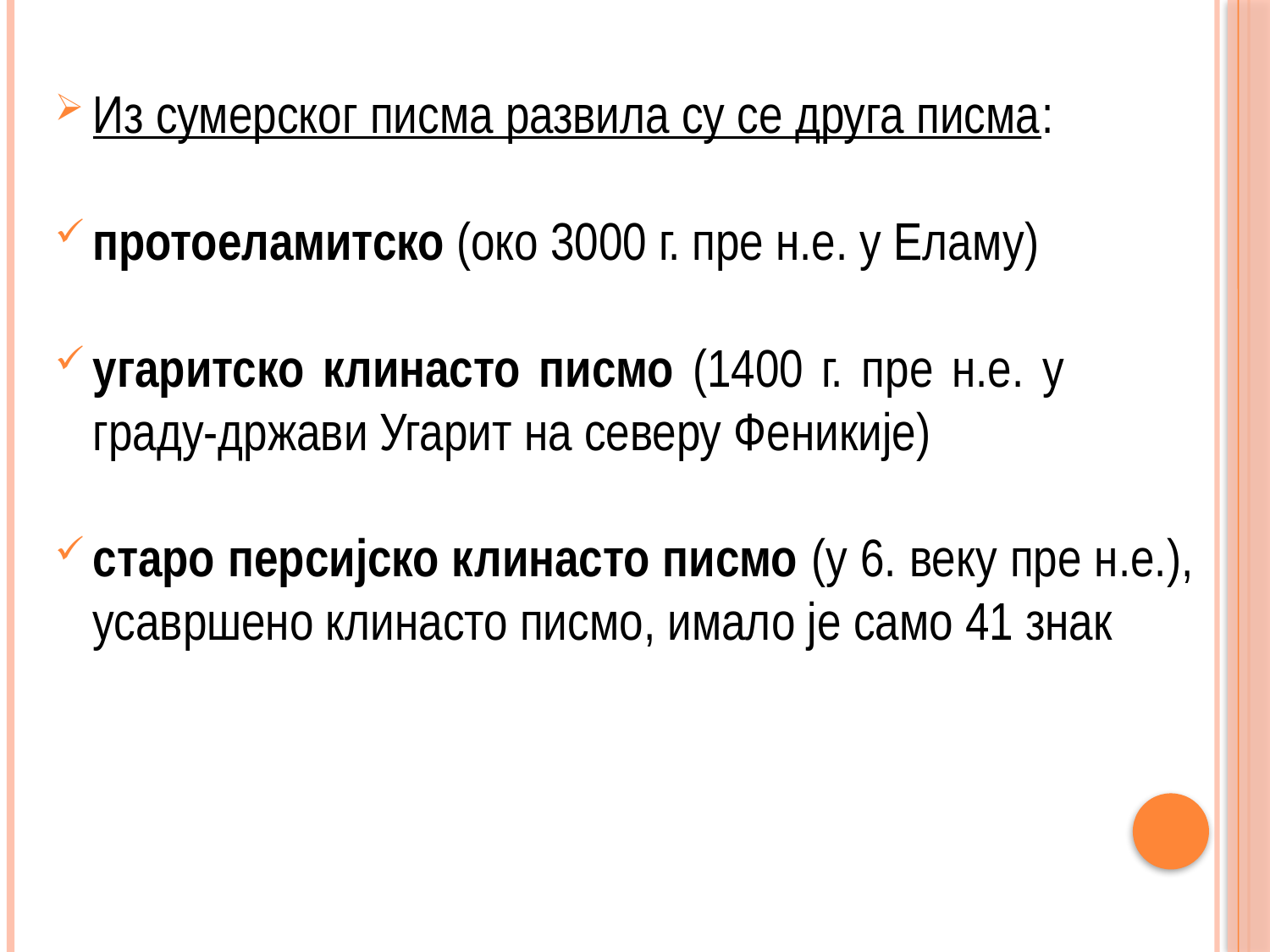

Из сумерског писма развила су се друга писма:

протоеламитско (око 3000 г. пре н.е. у Еламу)

угаритско клинасто писмо (1400 г. пре н.е. у        граду-држави Угарит на северу Феникије)

старо персијско клинасто писмо (у 6. веку пре н.е.), усавршено клинасто писмо, имало је само 41 знак